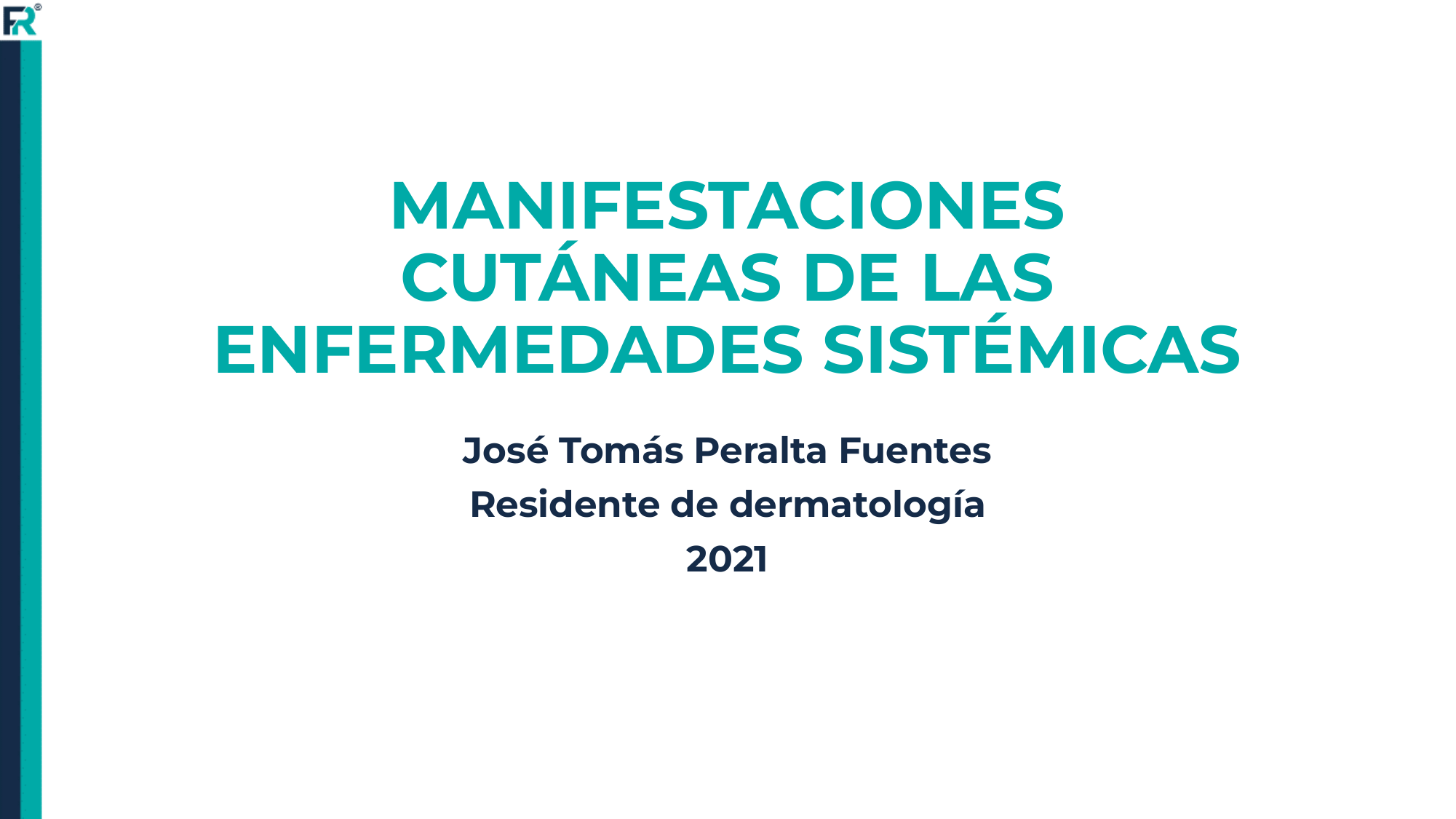

# MANIFESTACIONES CUTÁNEAS DE LAS ENFERMEDADES SISTÉMICAS
José Tomás Peralta Fuentes
Residente de dermatología
2021